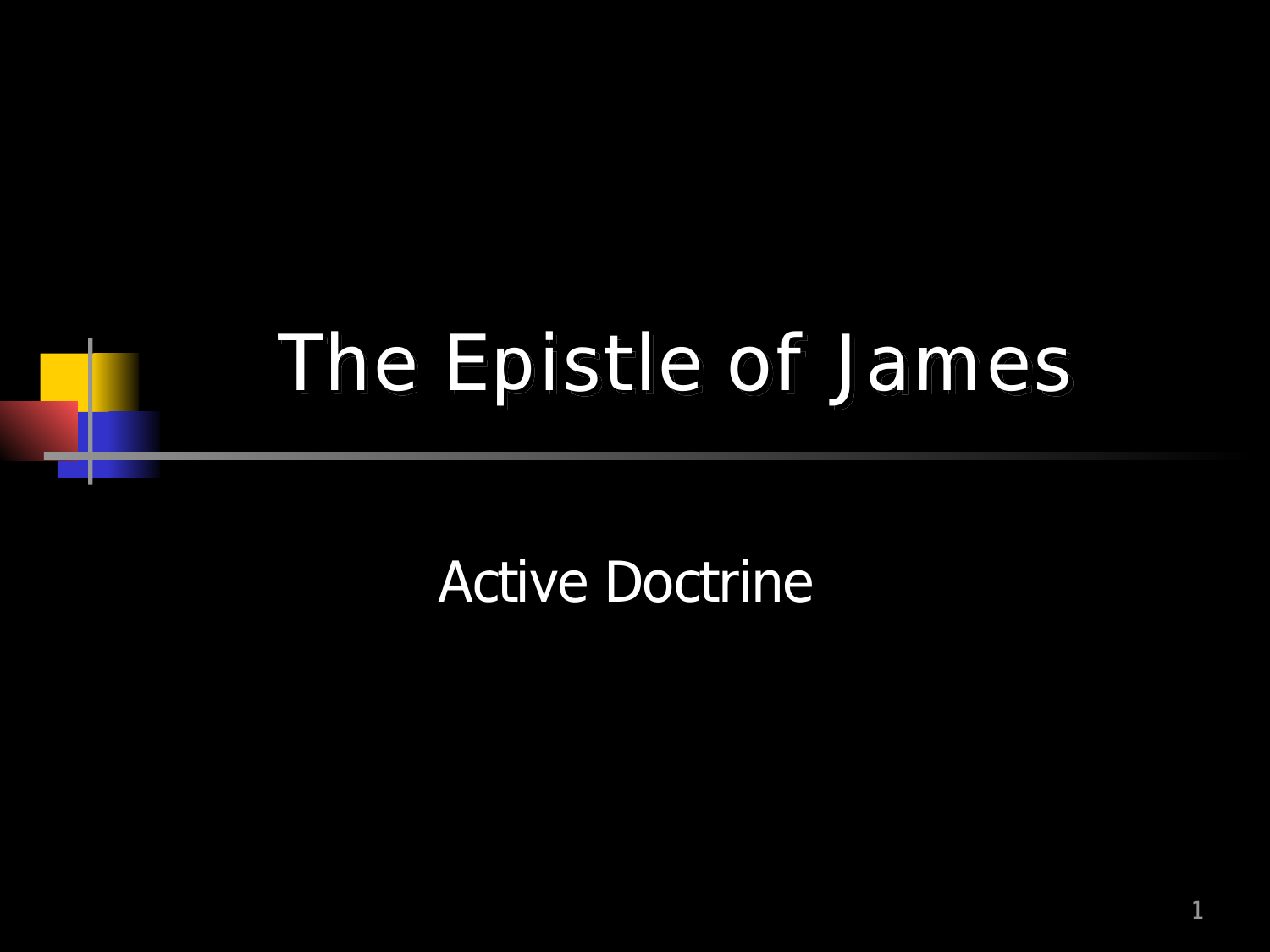

# The Epistle of James
Active Doctrine
1